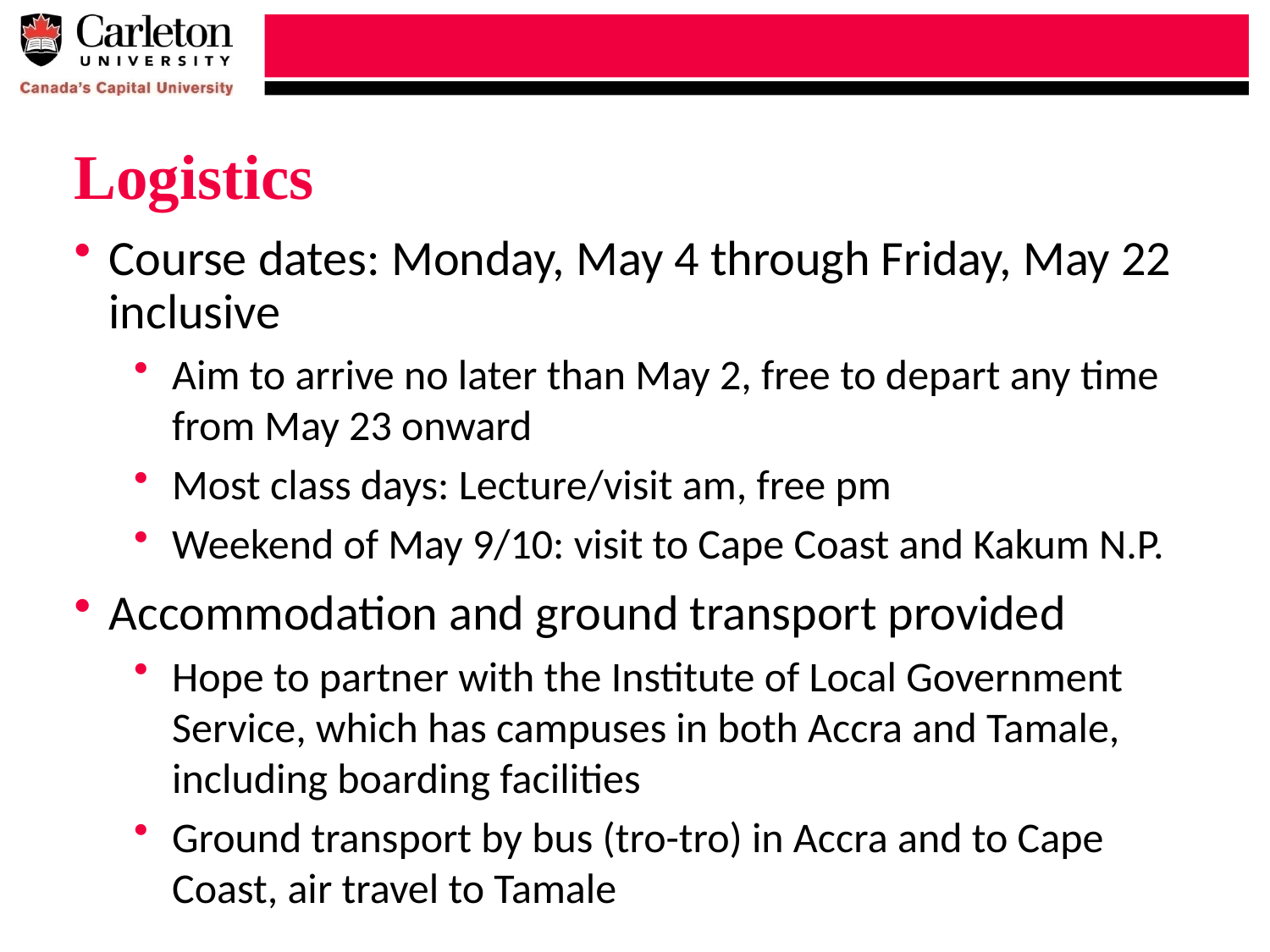

# Logistics
Course dates: Monday, May 4 through Friday, May 22 inclusive
Aim to arrive no later than May 2, free to depart any time from May 23 onward
Most class days: Lecture/visit am, free pm
Weekend of May 9/10: visit to Cape Coast and Kakum N.P.
Accommodation and ground transport provided
Hope to partner with the Institute of Local Government Service, which has campuses in both Accra and Tamale, including boarding facilities
Ground transport by bus (tro-tro) in Accra and to Cape Coast, air travel to Tamale